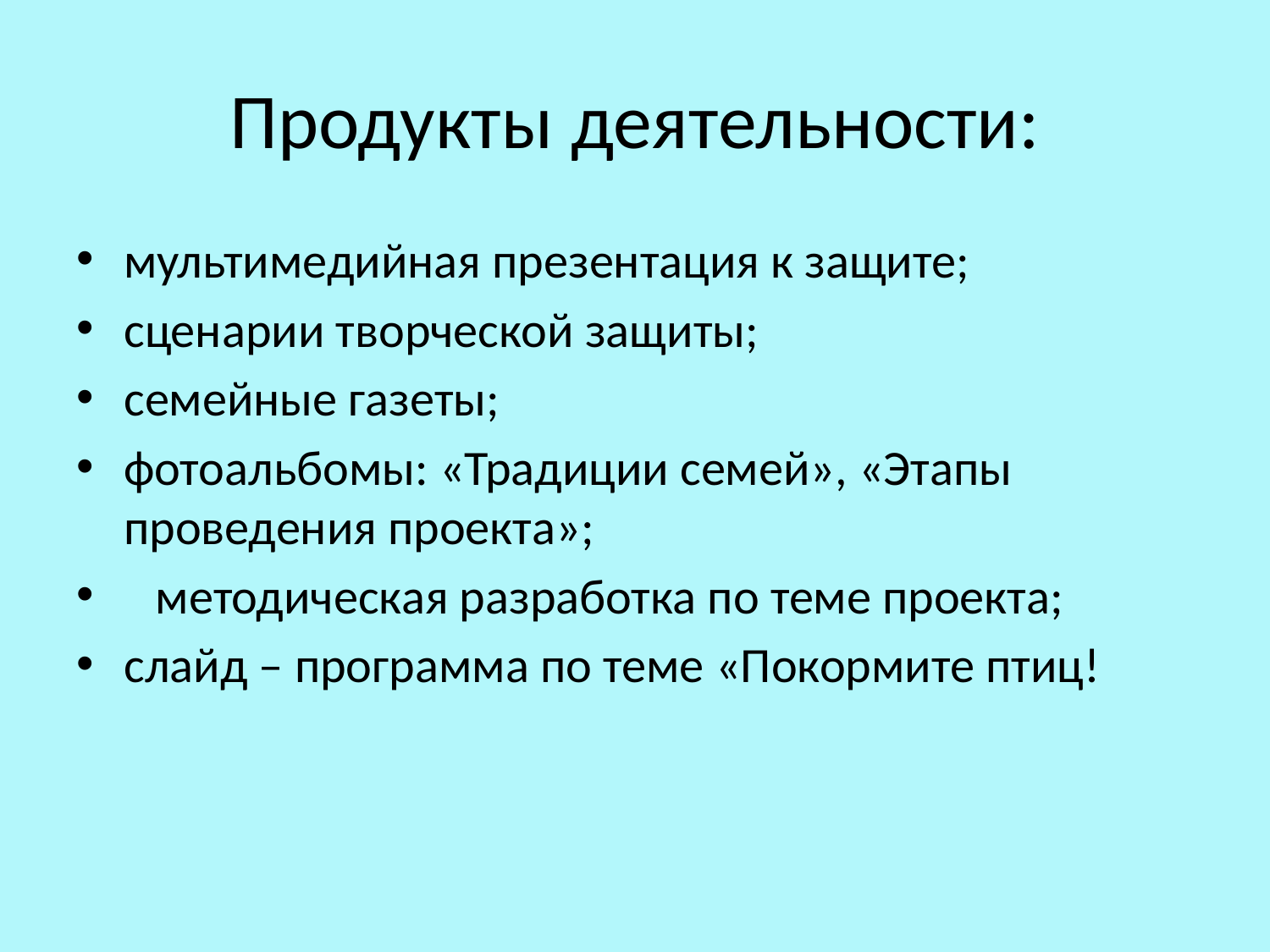

# Продукты деятельности:
мультимедийная презентация к защите;
сценарии творческой защиты;
семейные газеты;
фотоальбомы: «Традиции семей», «Этапы проведения проекта»;
методическая разработка по теме проекта;
слайд – программа по теме «Покормите птиц!